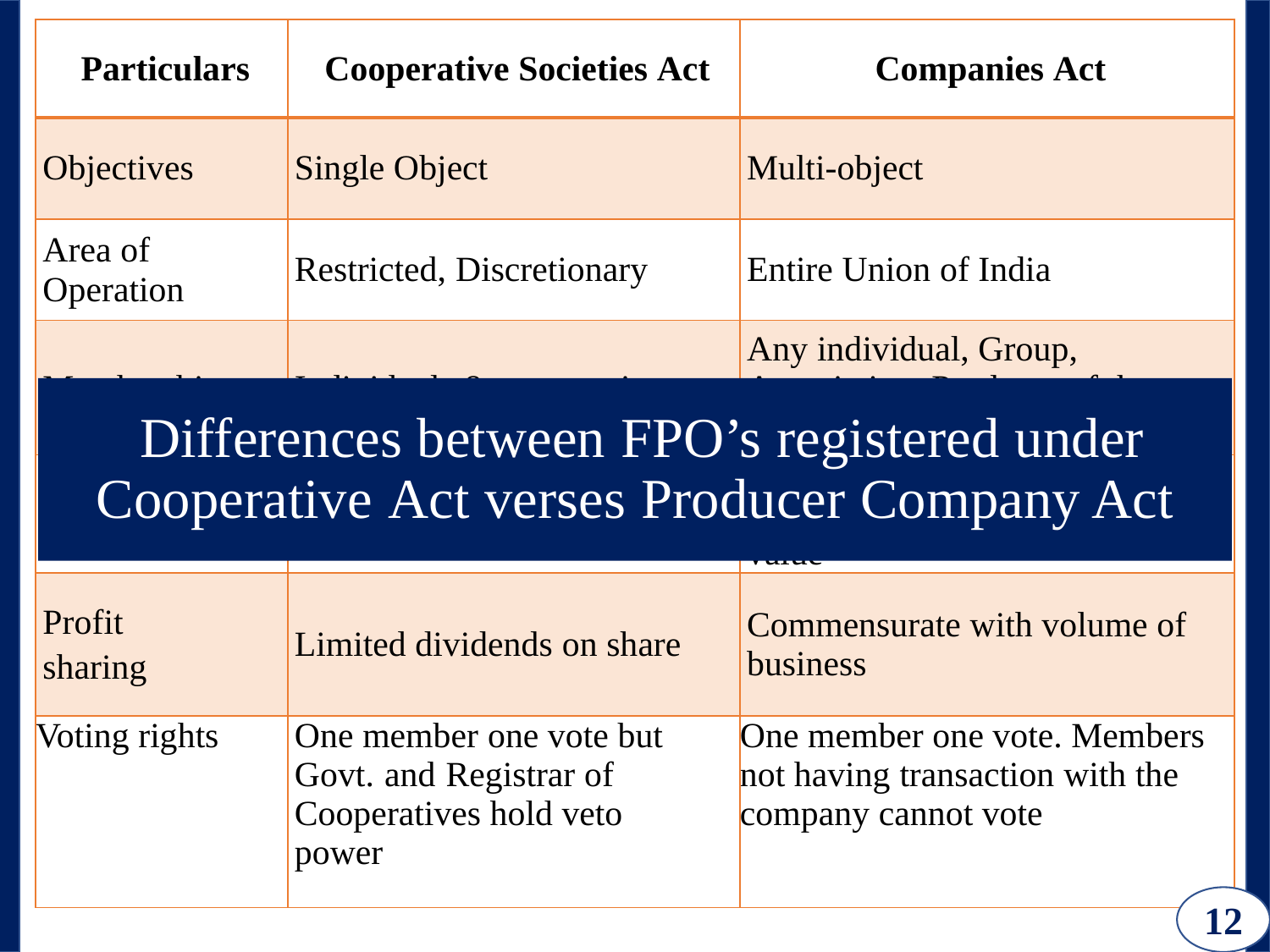

| Particulars | Cooperative Societies Act | Companies Act |
| --- | --- | --- |
| Objectives | Single Object | Multi-object |
| Area of Operation | Restricted, Discretionary | Entire Union of India |
| Membership | Individuals & cooperatives | Any individual, Group, Association, Producer of the goods or services |
| Share | Non-tradable | Not tradable but transferable limited to members on par value |
| Profit sharing | Limited dividends on share | Commensurate with volume of business |
| Voting rights | One member one vote but Govt. and Registrar of Cooperatives hold veto power | One member one vote. Members not having transaction with the company cannot vote |
# Differences between FPO’s registered under Cooperative Act verses Producer Company Act
12